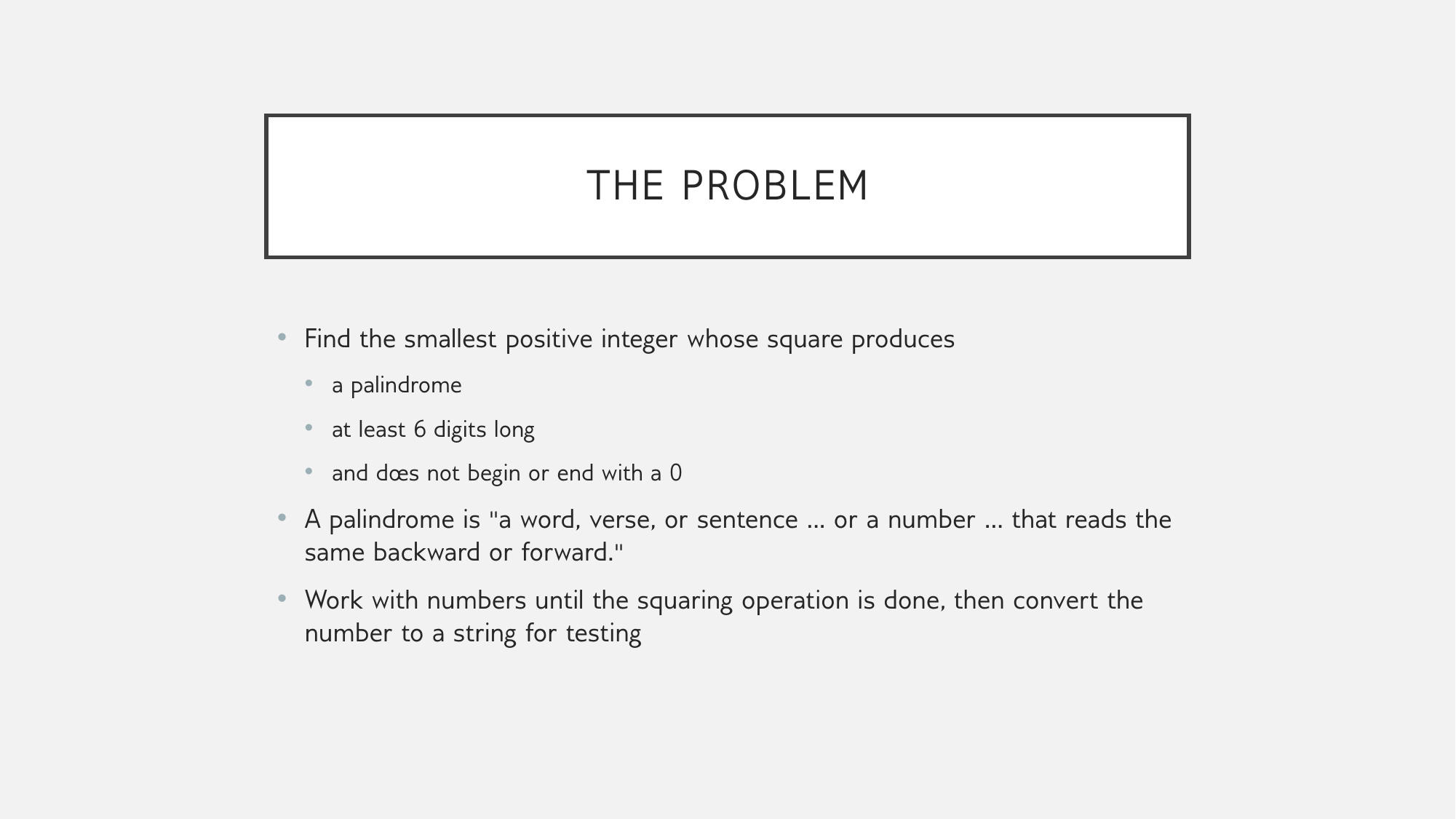

# The Problem
Find the smallest positive integer whose square produces
a palindrome
at least 6 digits long
and does not begin or end with a 0
A palindrome is "a word, verse, or sentence ... or a number ... that reads the same backward or forward."
Work with numbers until the squaring operation is done, then convert the number to a string for testing